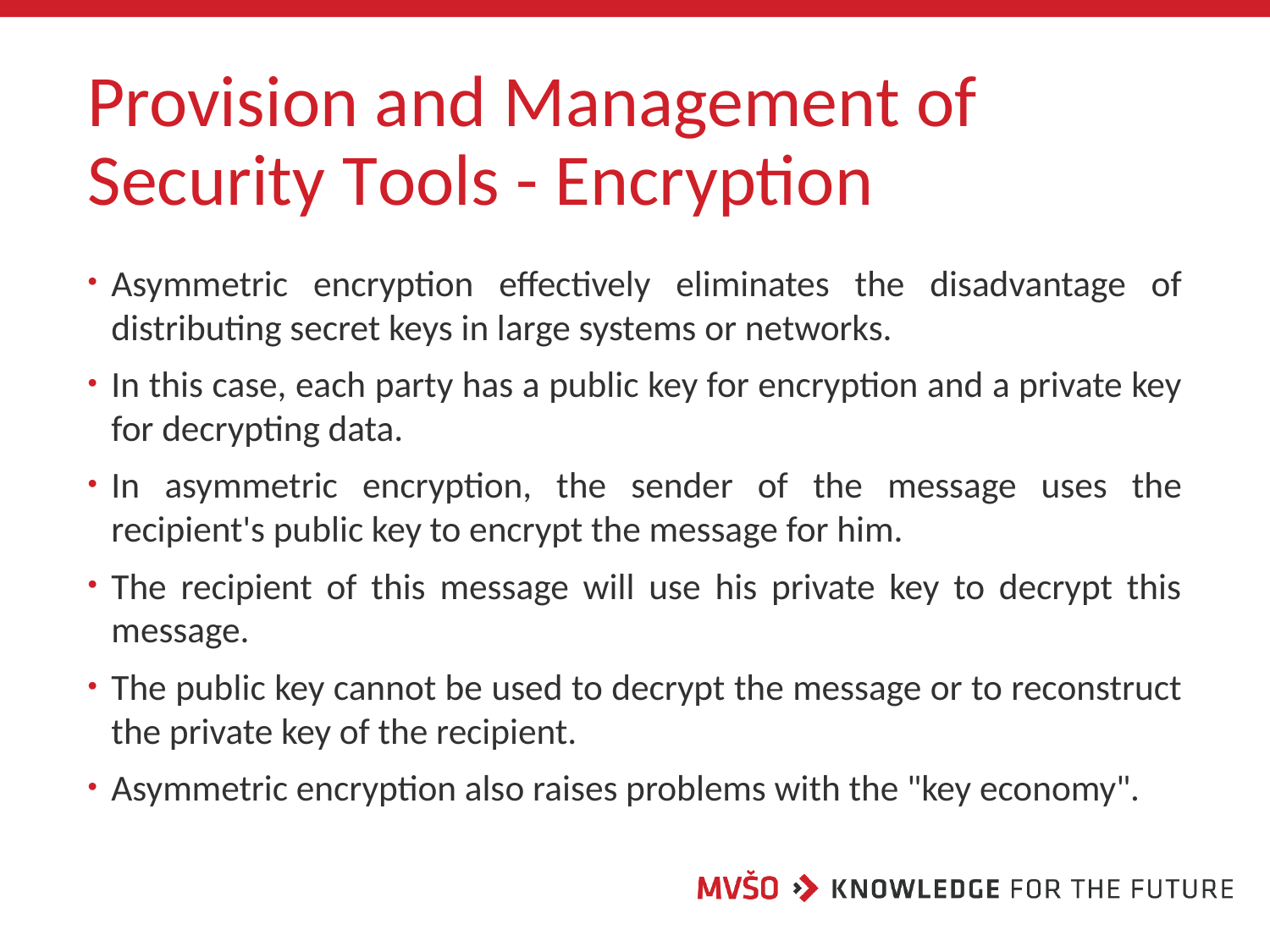

# Provision and Management of Security Tools - Encryption
Asymmetric encryption effectively eliminates the disadvantage of distributing secret keys in large systems or networks.
In this case, each party has a public key for encryption and a private key for decrypting data.
In asymmetric encryption, the sender of the message uses the recipient's public key to encrypt the message for him.
The recipient of this message will use his private key to decrypt this message.
The public key cannot be used to decrypt the message or to reconstruct the private key of the recipient.
Asymmetric encryption also raises problems with the "key economy".